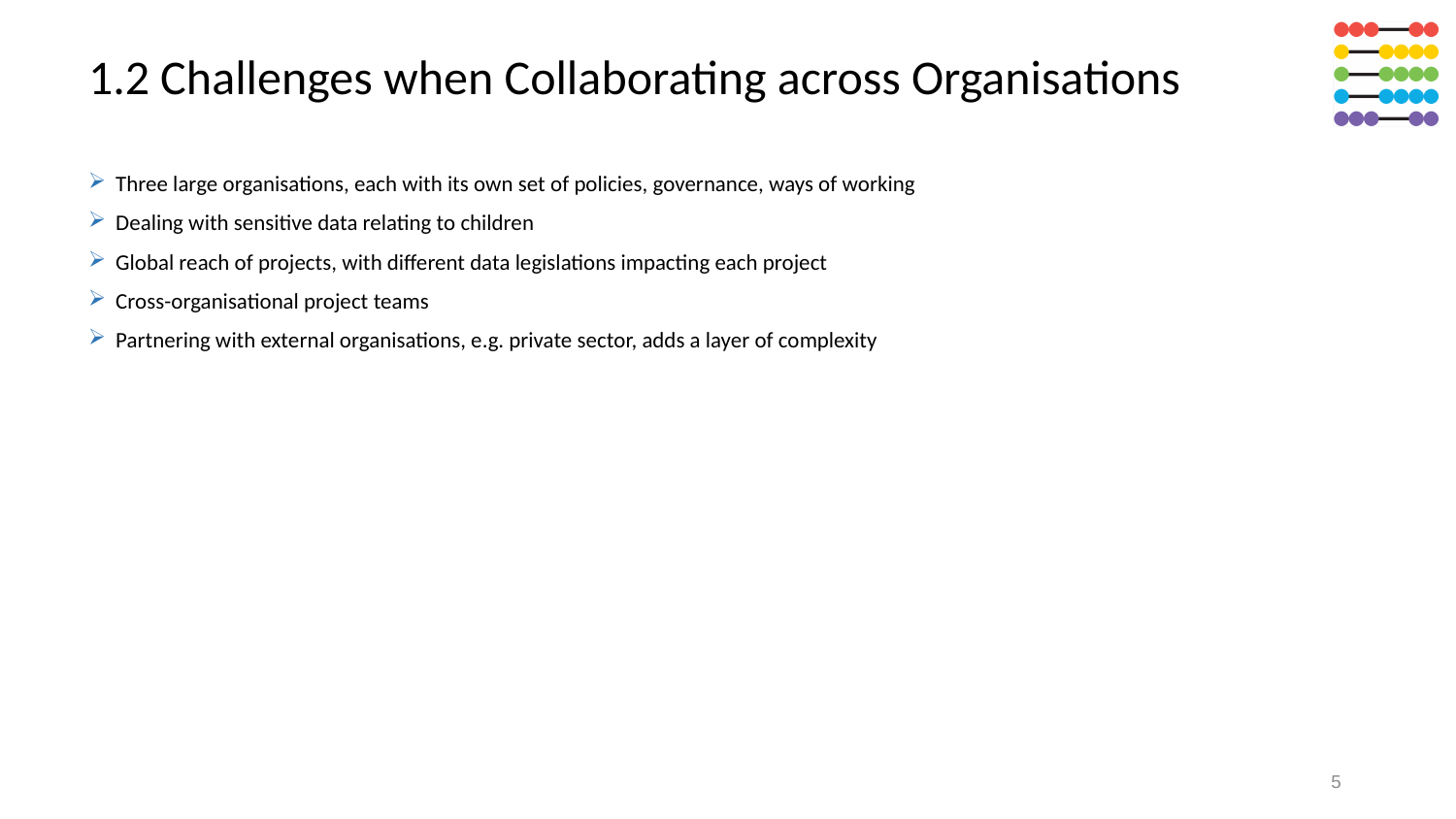

# 1.2 Challenges when Collaborating across Organisations
Three large organisations, each with its own set of policies, governance, ways of working
Dealing with sensitive data relating to children
Global reach of projects, with different data legislations impacting each project
Cross-organisational project teams
Partnering with external organisations, e.g. private sector, adds a layer of complexity
5